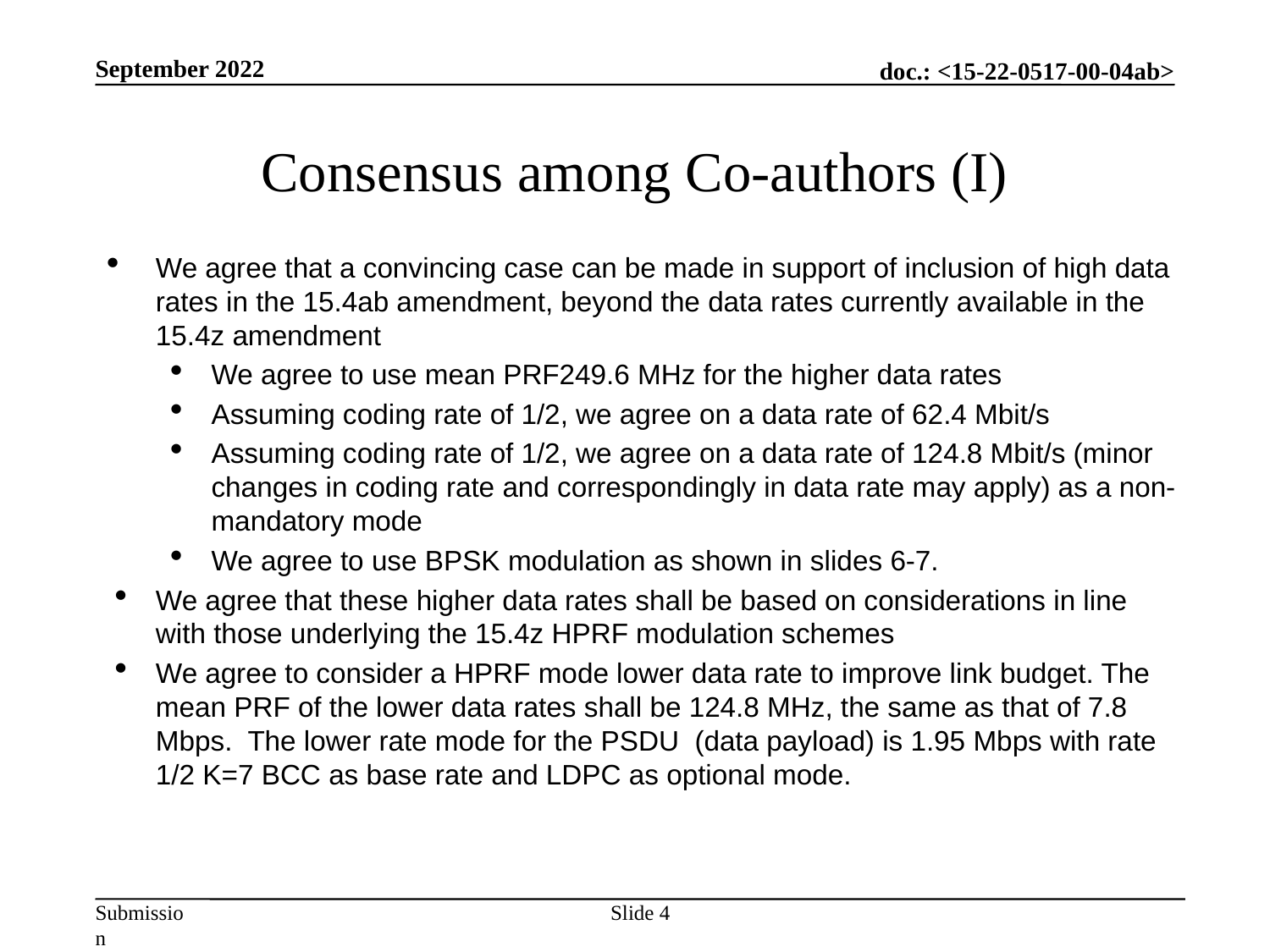

September 2022
# Consensus among Co-authors (I)
We agree that a convincing case can be made in support of inclusion of high data rates in the 15.4ab amendment, beyond the data rates currently available in the 15.4z amendment
We agree to use mean PRF249.6 MHz for the higher data rates
Assuming coding rate of 1/2, we agree on a data rate of 62.4 Mbit/s
Assuming coding rate of 1/2, we agree on a data rate of 124.8 Mbit/s (minor changes in coding rate and correspondingly in data rate may apply) as a non-mandatory mode
We agree to use BPSK modulation as shown in slides 6-7.
We agree that these higher data rates shall be based on considerations in line with those underlying the 15.4z HPRF modulation schemes
We agree to consider a HPRF mode lower data rate to improve link budget. The mean PRF of the lower data rates shall be 124.8 MHz, the same as that of 7.8 Mbps.  The lower rate mode for the PSDU  (data payload) is 1.95 Mbps with rate 1/2 K=7 BCC as base rate and LDPC as optional mode.

Slide 4